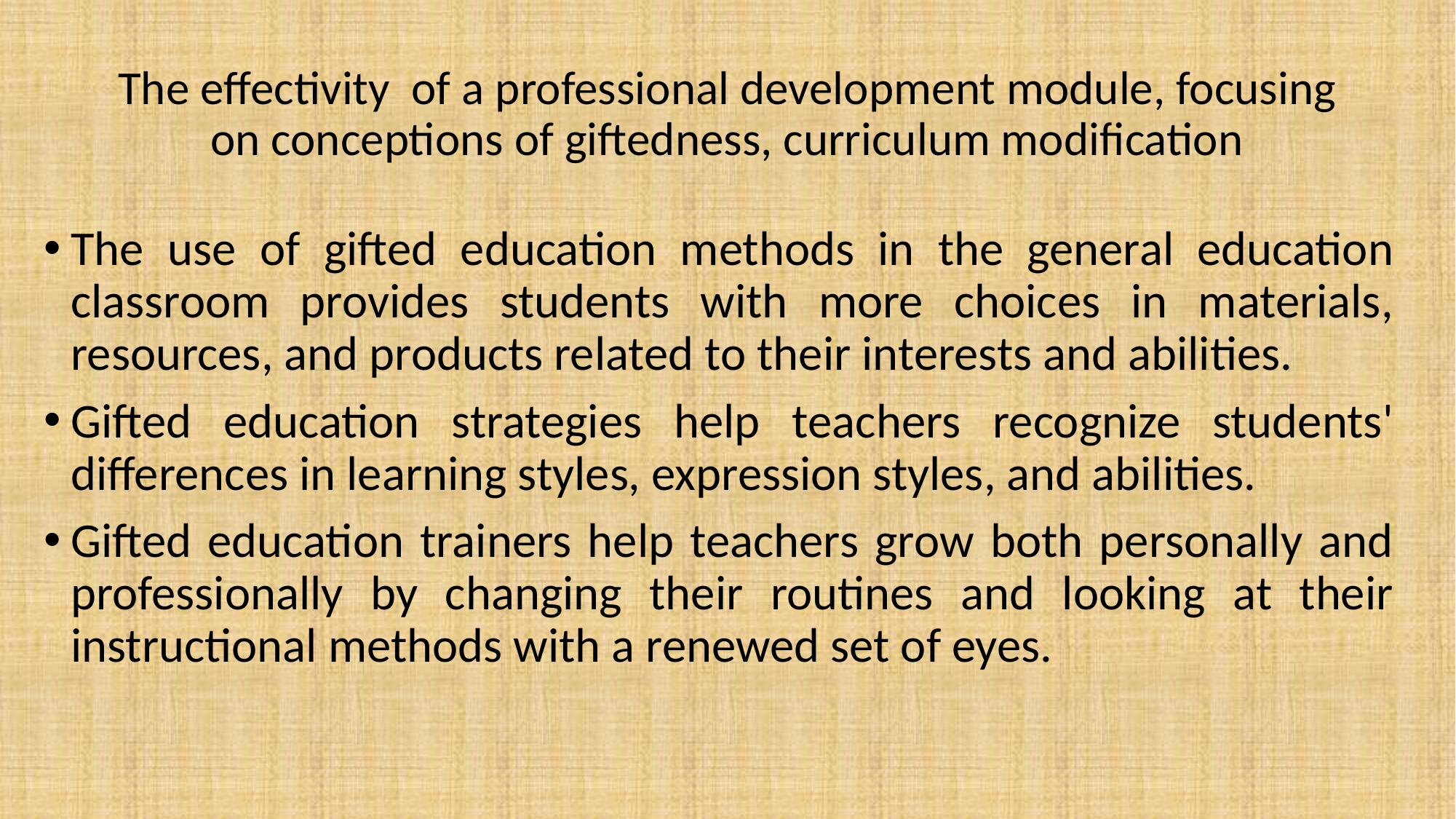

# The effectivity  of a professional development module, focusing on conceptions of giftedness, curriculum modification
The use of gifted education methods in the general education classroom provides students with more choices in materials, resources, and products related to their interests and abilities.
Gifted education strategies help teachers recognize students' differences in learning styles, expression styles, and abilities.
Gifted education trainers help teachers grow both personally and professionally by changing their routines and looking at their instructional methods with a renewed set of eyes.